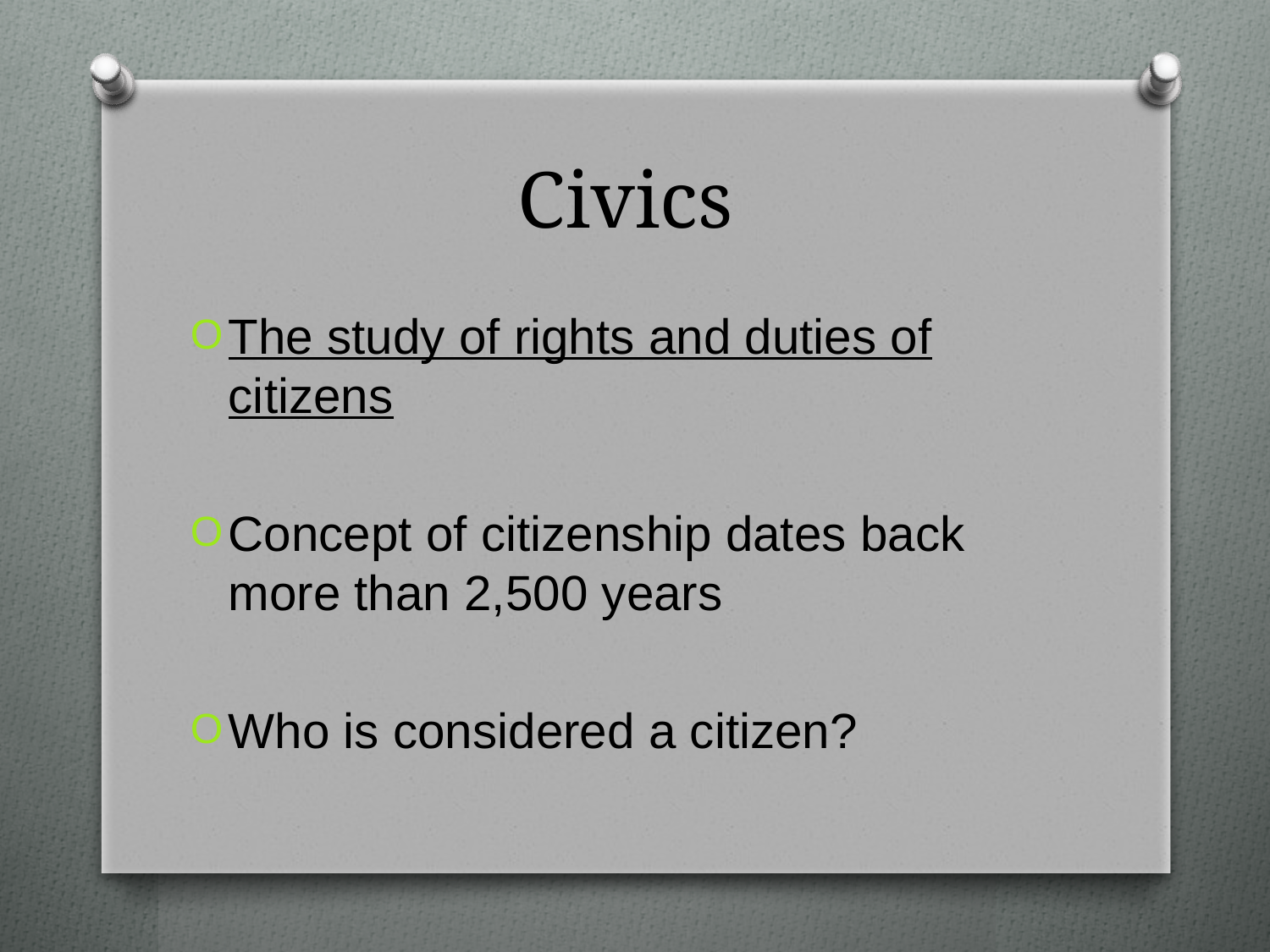

# Civics
The study of rights and duties of citizens

Concept of citizenship dates back more than 2,500 years

Who is considered a citizen?